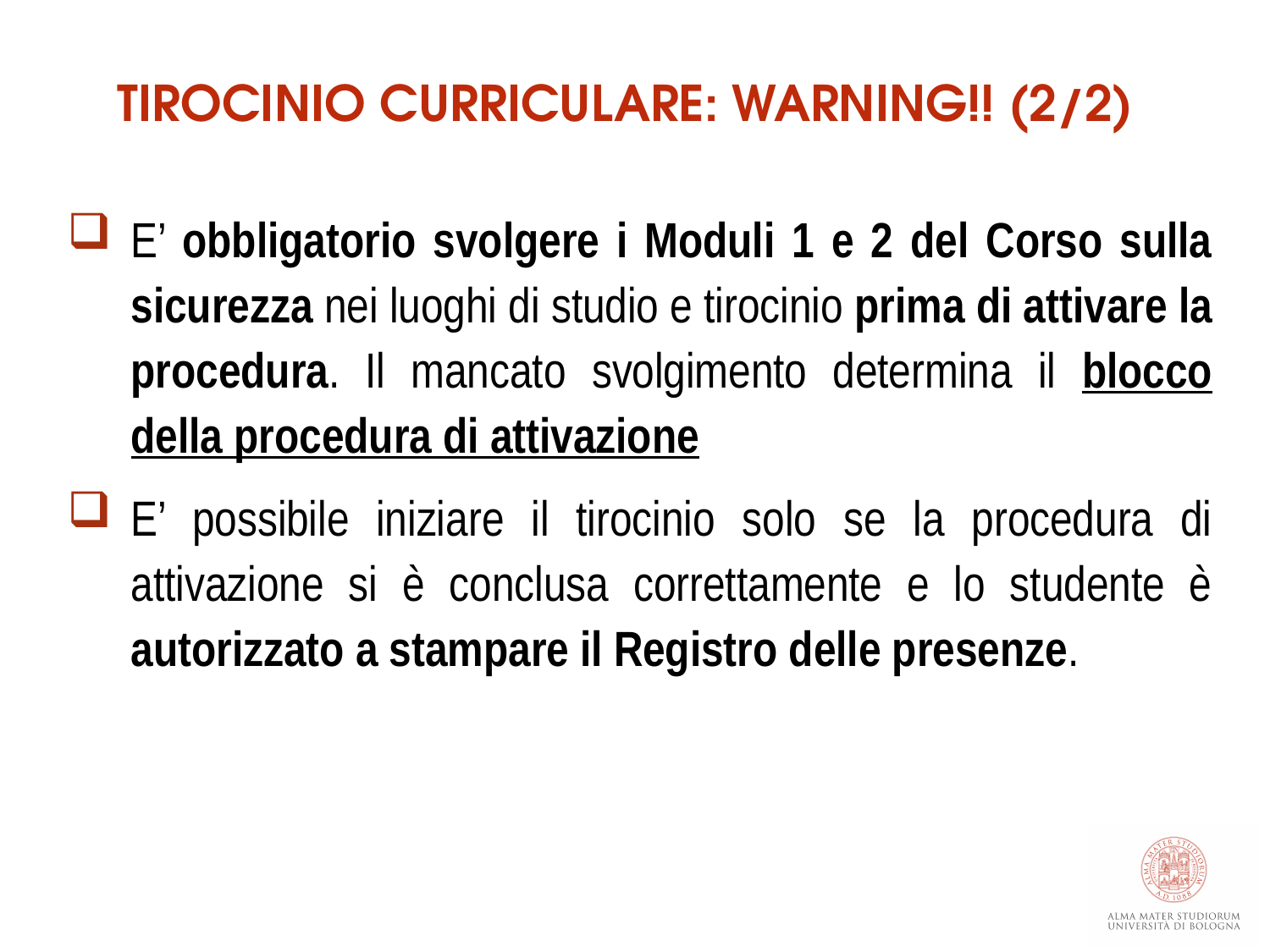

TIROCINIo Curriculare: warning!! (2/2)

E’ obbligatorio svolgere i Moduli 1 e 2 del Corso sulla sicurezza nei luoghi di studio e tirocinio prima di attivare la procedura. Il mancato svolgimento determina il blocco della procedura di attivazione
E’ possibile iniziare il tirocinio solo se la procedura di attivazione si è conclusa correttamente e lo studente è autorizzato a stampare il Registro delle presenze.